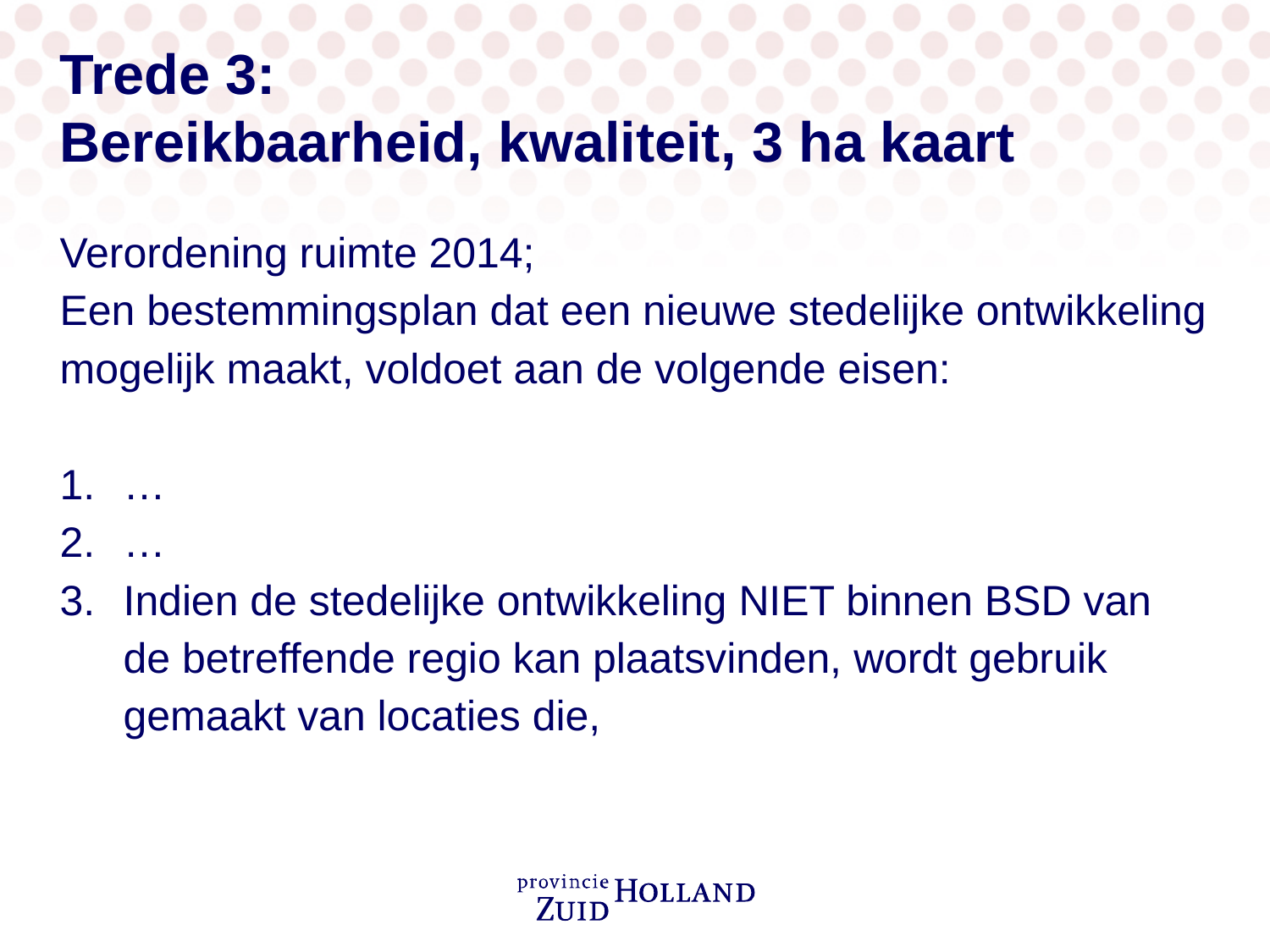

# Trede 3: Bereikbaarheid, kwaliteit, 3 ha kaart
Verordening ruimte 2014;
Een bestemmingsplan dat een nieuwe stedelijke ontwikkeling mogelijk maakt, voldoet aan de volgende eisen:

…
…
Indien de stedelijke ontwikkeling NIET binnen BSD van de betreffende regio kan plaatsvinden, wordt gebruik gemaakt van locaties die,